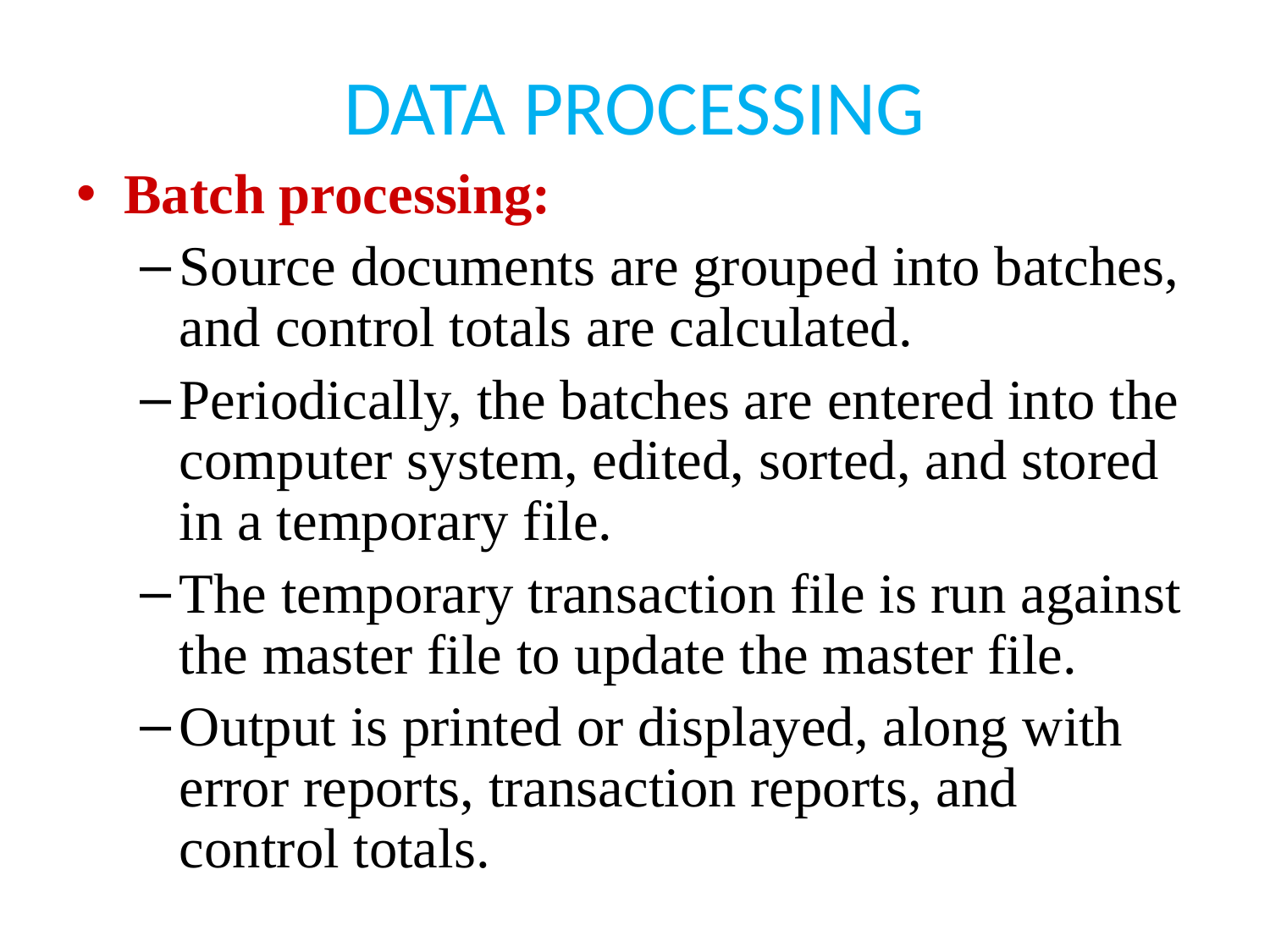

# DATA PROCESSING
Batch processing:
Source documents are grouped into batches, and control totals are calculated.
Periodically, the batches are entered into the computer system, edited, sorted, and stored in a temporary file.
The temporary transaction file is run against the master file to update the master file.
Output is printed or displayed, along with error reports, transaction reports, and control totals.